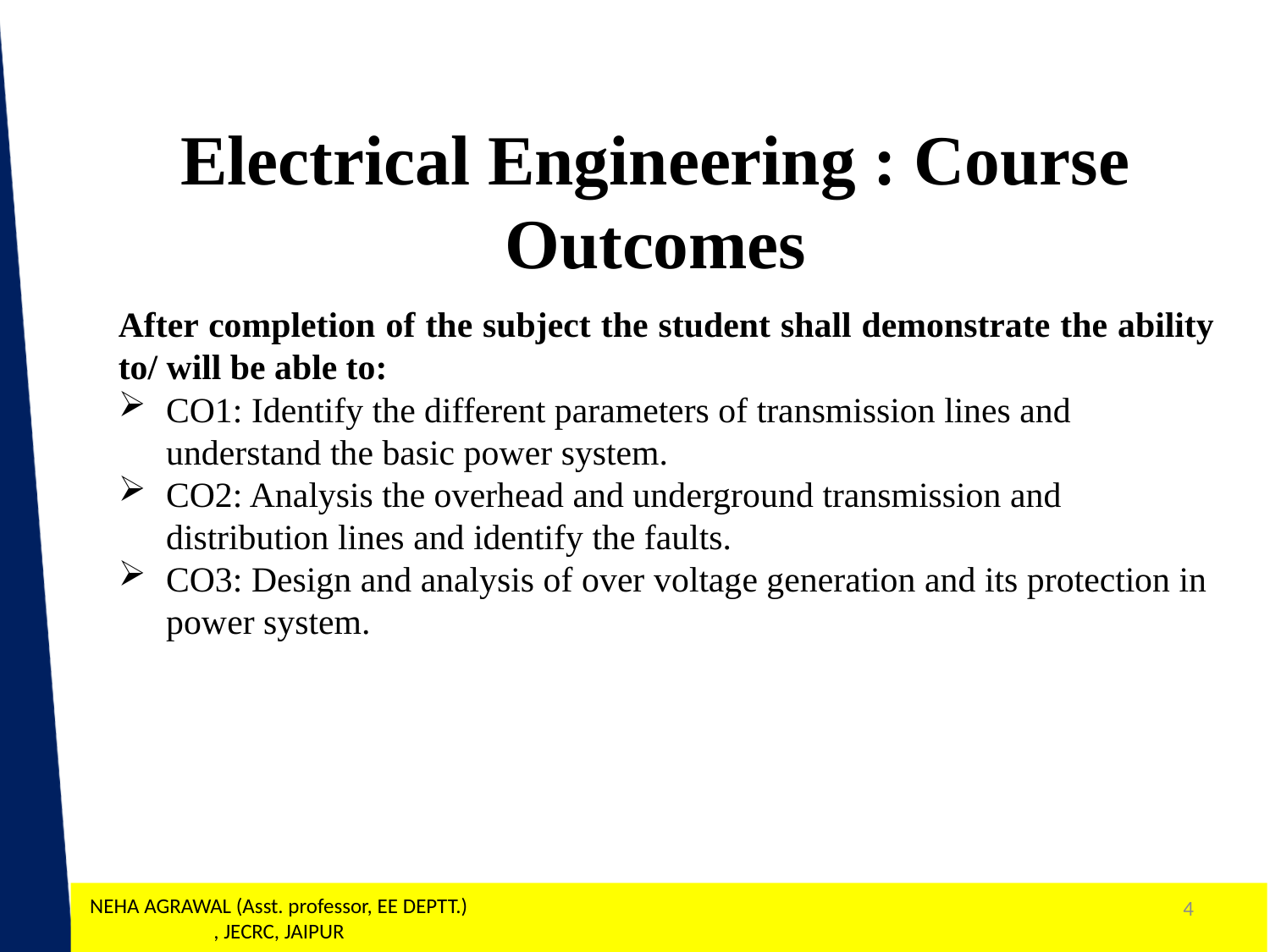

Electrical Engineering : Course Outcomes

After completion of the subject the student shall demonstrate the ability to/ will be able to:
CO1: Identify the different parameters of transmission lines and understand the basic power system.
CO2: Analysis the overhead and underground transmission and distribution lines and identify the faults.
CO3: Design and analysis of over voltage generation and its protection in power system.
4
NEHA AGRAWAL (Asst. professor, EE DEPTT.) , JECRC, JAIPUR
1